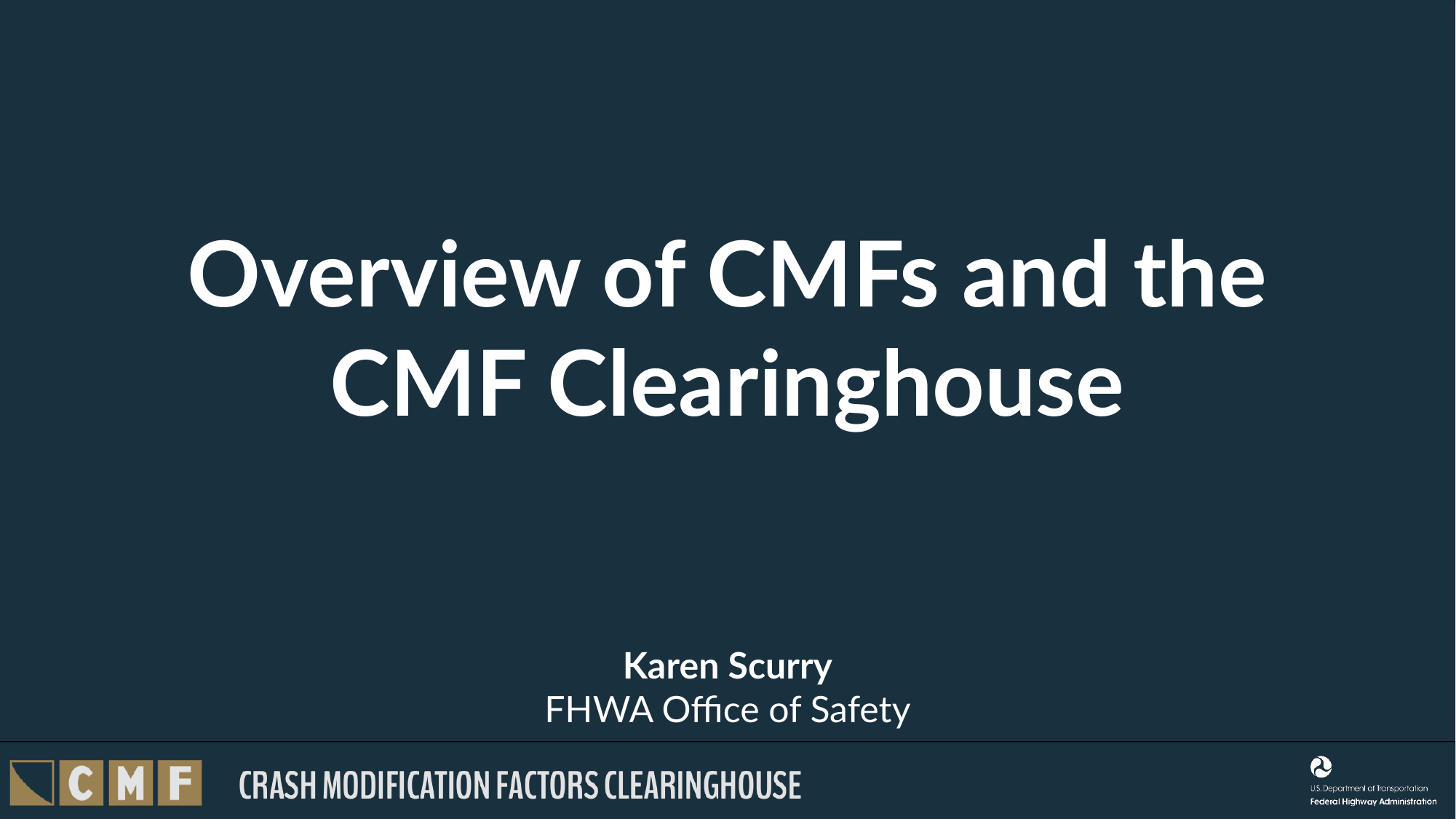

# Overview of CMFs and the CMF Clearinghouse
Karen Scurry
FHWA Office of Safety